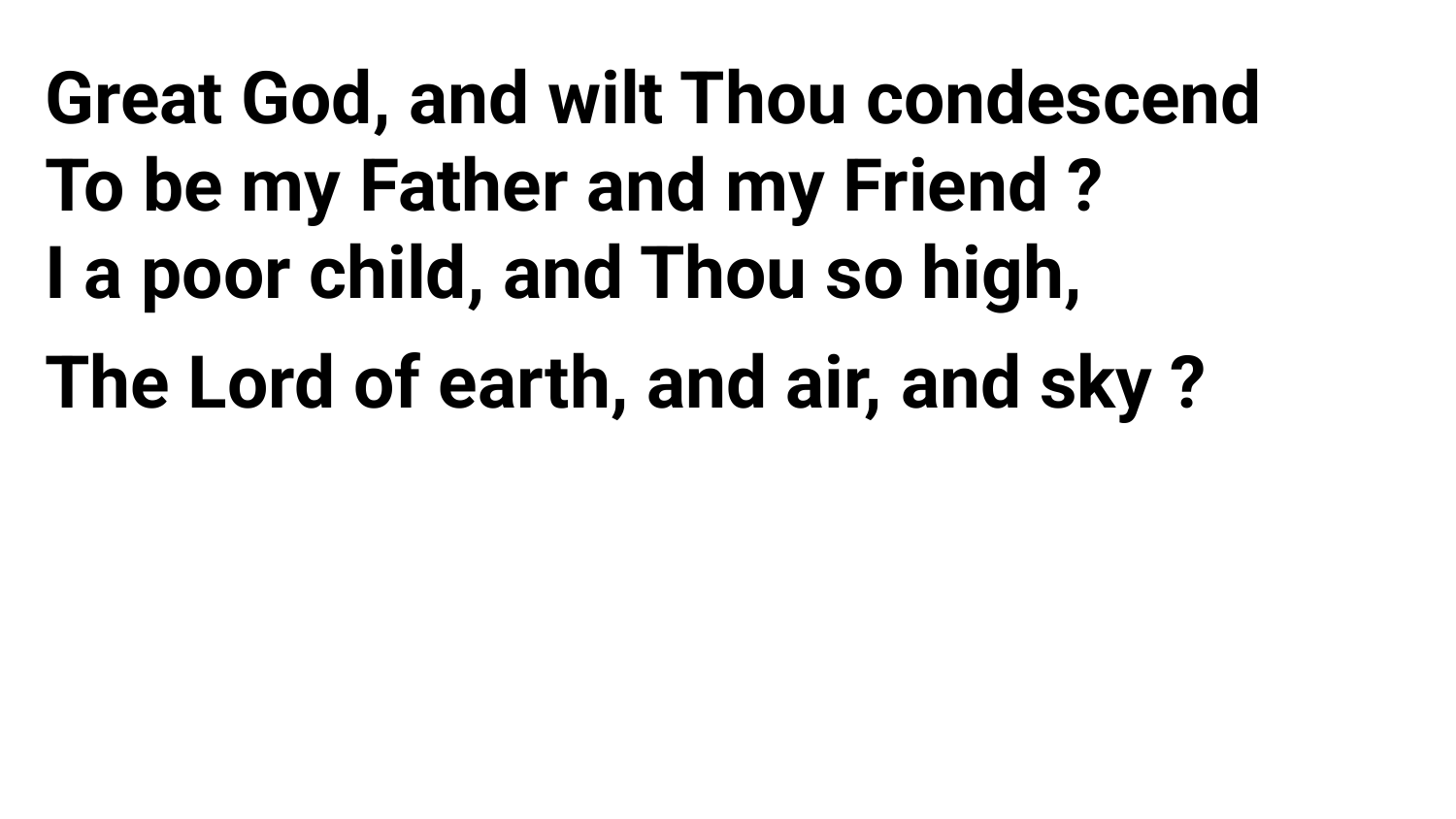

Great God, and wilt Thou condescend
To be my Father and my Friend ?
I a poor child, and Thou so high,
The Lord of earth, and air, and sky ?